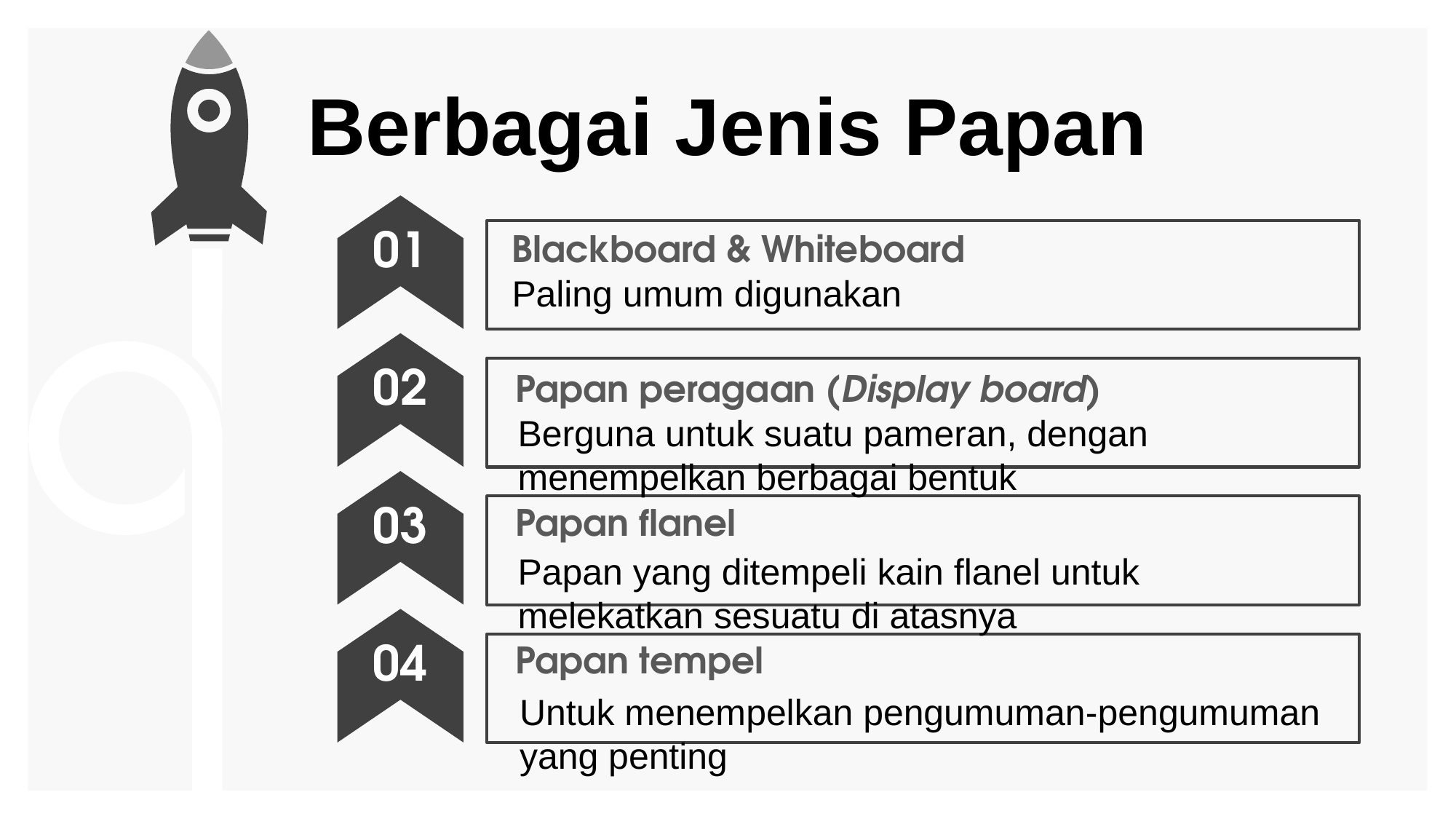

Berbagai Jenis Papan

01
Blackboard & Whiteboard

Paling umum digunakan

02
Papan peragaan (Display board)

Berguna untuk suatu pameran, dengan menempelkan berbagai bentuk

03
Papan flanel

Papan yang ditempeli kain flanel untuk melekatkan sesuatu di atasnya

04
Papan tempel

Untuk menempelkan pengumuman-pengumuman yang penting